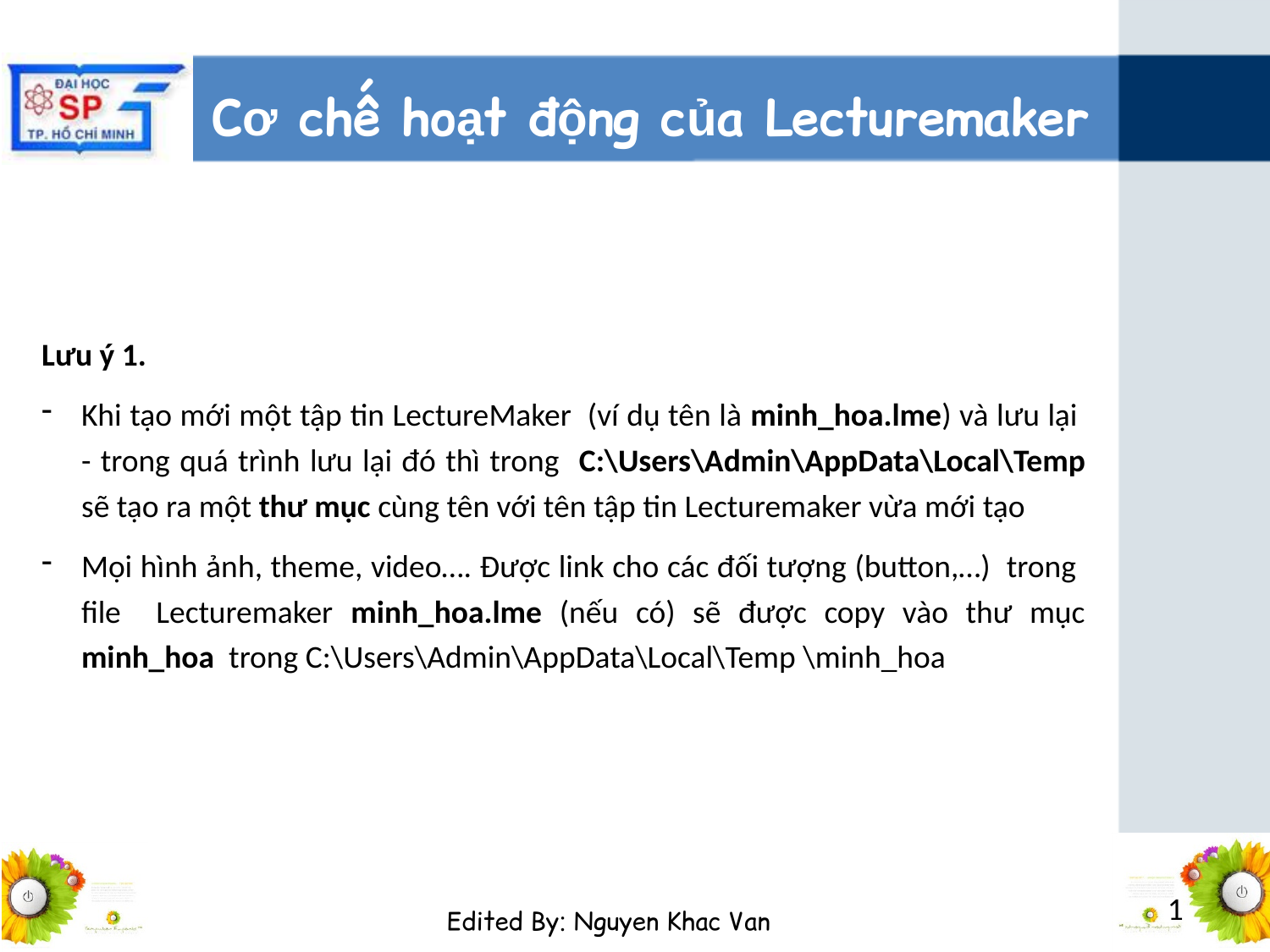

# Cơ chế hoạt động của Lecturemaker
Lưu ý 1.
Khi tạo mới một tập tin LectureMaker  (ví dụ tên là minh_hoa.lme) và lưu lại  - trong quá trình lưu lại đó thì trong  C:\Users\Admin\AppData\Local\Temp sẽ tạo ra một thư mục cùng tên với tên tập tin Lecturemaker vừa mới tạo
Mọi hình ảnh, theme, video…. Được link cho các đối tượng (button,…)  trong  file  Lecturemaker minh_hoa.lme (nếu có) sẽ được copy vào thư mục minh_hoa  trong C:\Users\Admin\AppData\Local\Temp \minh_hoa
1
Edited By: Nguyen Khac Van